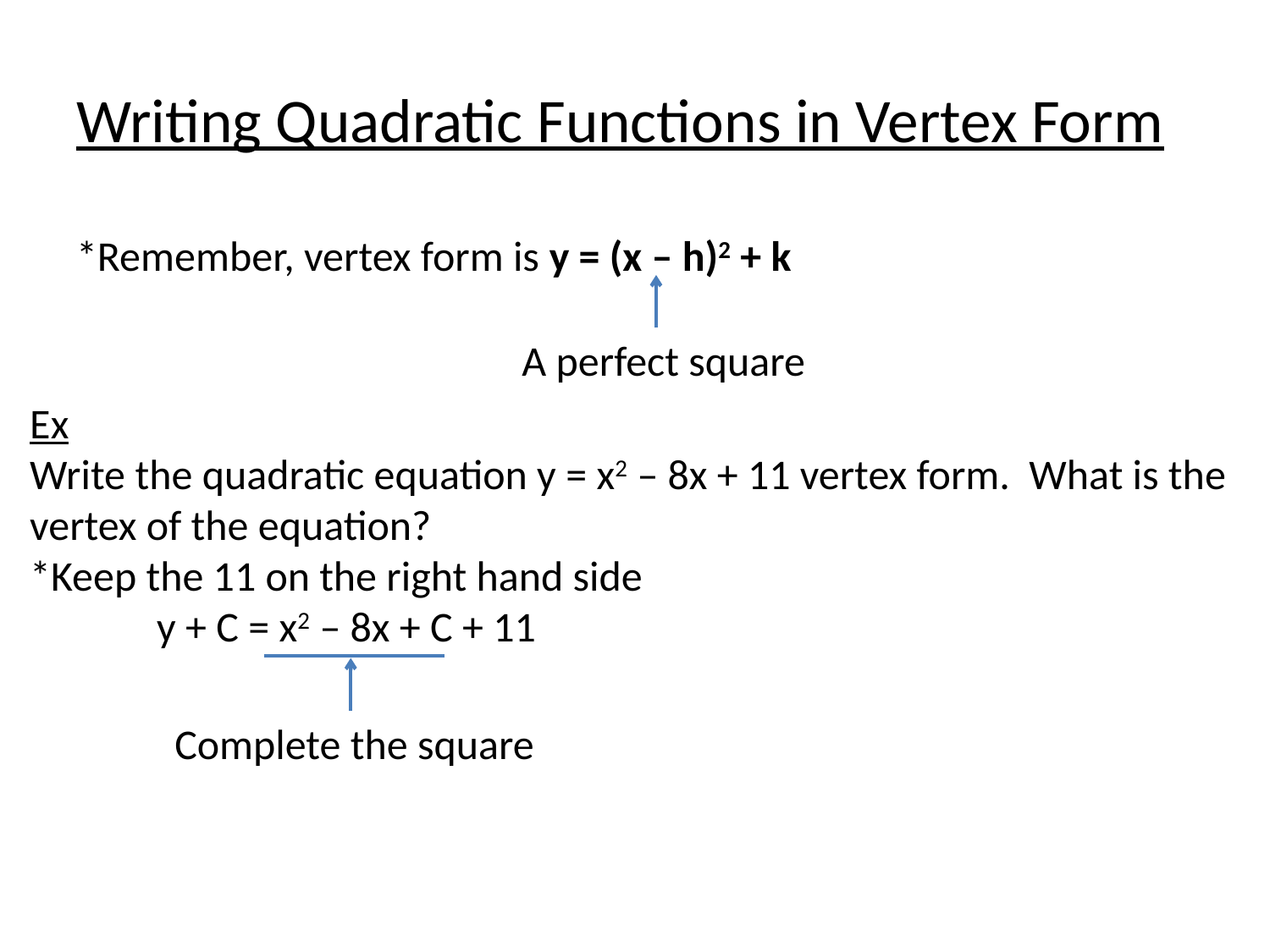

# Writing Quadratic Functions in Vertex Form
*Remember, vertex form is y = (x – h)2 + k
A perfect square
Ex
Write the quadratic equation y = x2 – 8x + 11 vertex form.  What is the
vertex of the equation?
*Keep the 11 on the right hand side
	y + C = x2 – 8x + C + 11

Complete the square